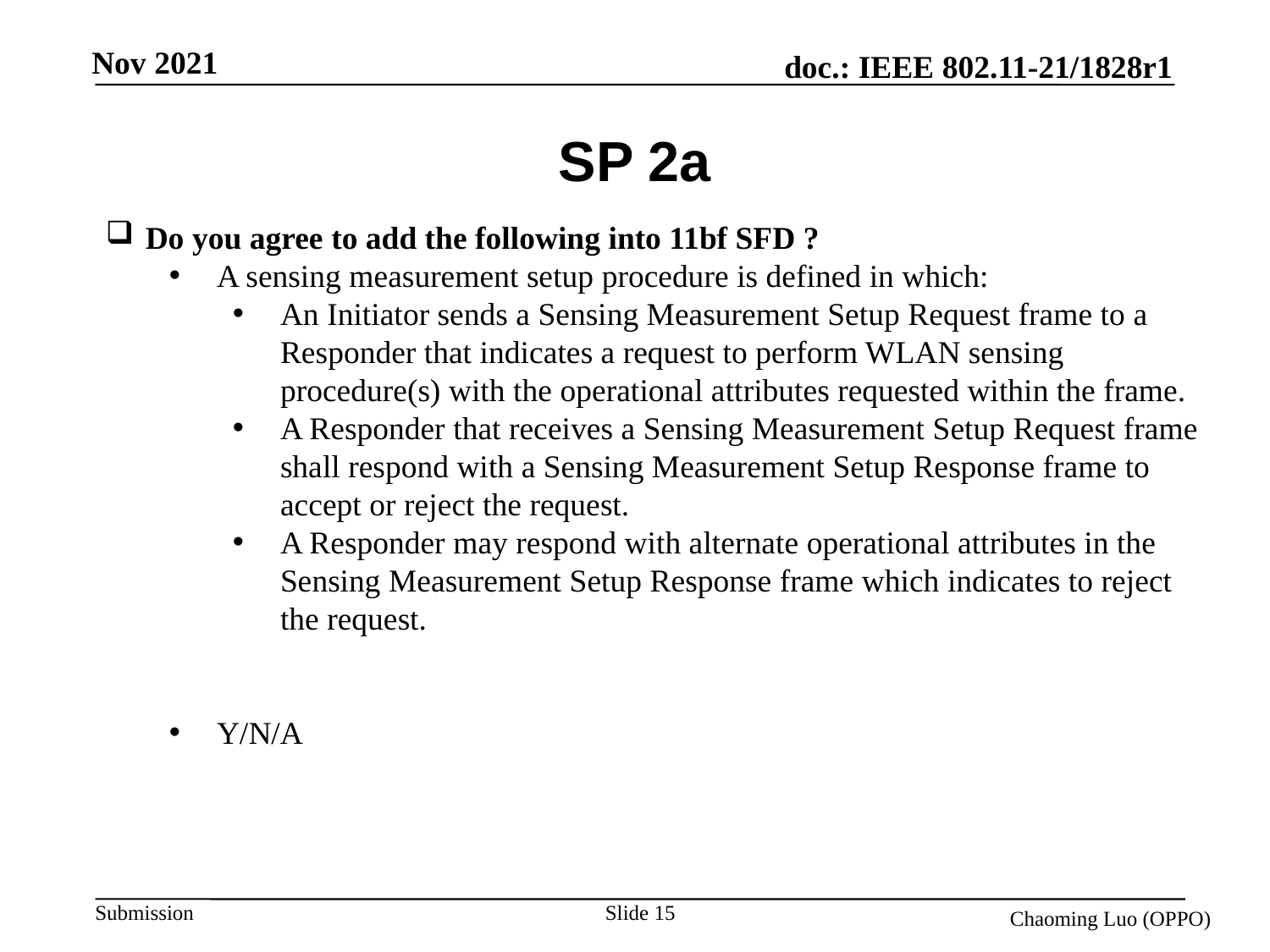

# SP 2a
Do you agree to add the following into 11bf SFD ?
A sensing measurement setup procedure is defined in which:
An Initiator sends a Sensing Measurement Setup Request frame to a Responder that indicates a request to perform WLAN sensing procedure(s) with the operational attributes requested within the frame.
A Responder that receives a Sensing Measurement Setup Request frame shall respond with a Sensing Measurement Setup Response frame to accept or reject the request.
A Responder may respond with alternate operational attributes in the Sensing Measurement Setup Response frame which indicates to reject the request.

Y/N/A

Slide 15
Chaoming Luo (OPPO)